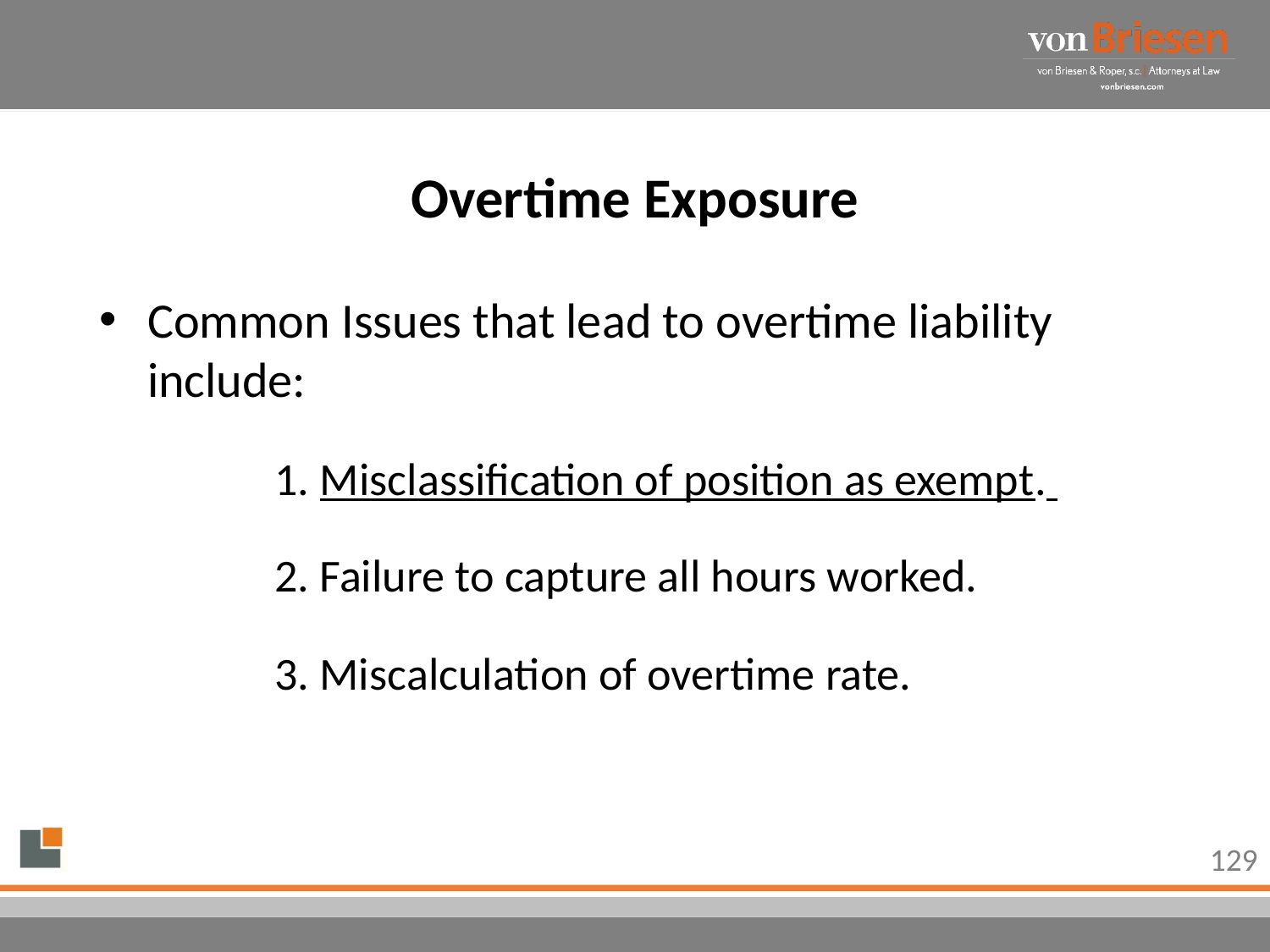

# Overtime Exposure
Common Issues that lead to overtime liability include:
	1. Misclassification of position as exempt.
	2. Failure to capture all hours worked.
	3. Miscalculation of overtime rate.
129